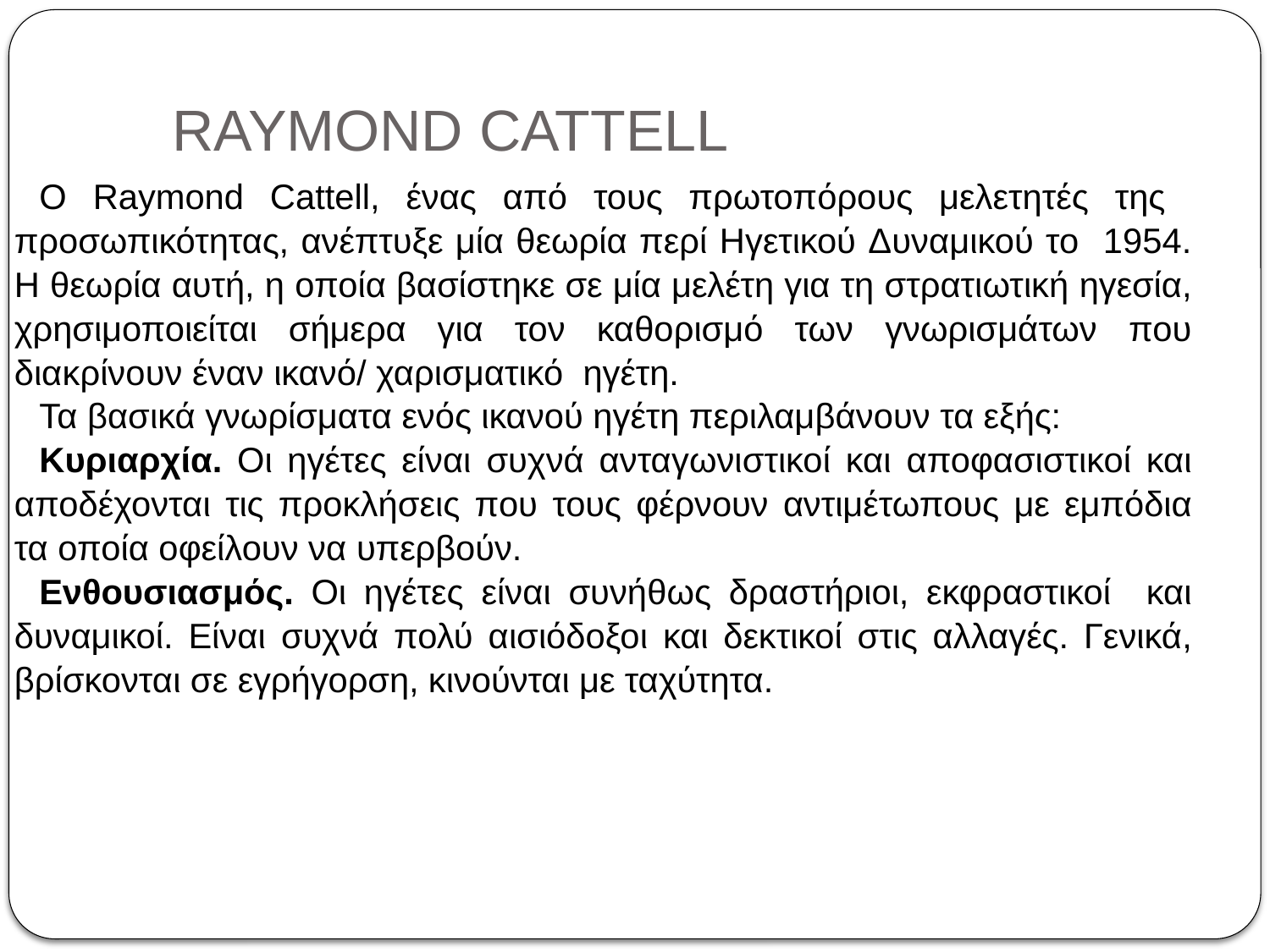

# RAYMOND CATTELL
Ο Raymond Cattell, ένας από τους πρωτοπόρους μελετητές της  προσωπικότητας, ανέπτυξε μία θεωρία περί Ηγετικού Δυναμικού το  1954. Η θεωρία αυτή, η οποία βασίστηκε σε μία μελέτη για τη στρατιωτική ηγεσία, χρησιμοποιείται σήμερα για τον καθορισμό των γνωρισμάτων που διακρίνουν έναν ικανό/ χαρισματικό  ηγέτη.
Τα βασικά γνωρίσματα ενός ικανού ηγέτη περιλαμβάνουν τα εξής:
Κυριαρχία. Οι ηγέτες είναι συχνά ανταγωνιστικοί και αποφασιστικοί και αποδέχονται τις προκλήσεις που τους φέρνουν αντιμέτωπους με εμπόδια τα οποία οφείλουν να υπερβούν.
Ενθουσιασμός. Οι ηγέτες είναι συνήθως δραστήριοι, εκφραστικοί  και δυναμικοί. Είναι συχνά πολύ αισιόδοξοι και δεκτικοί στις αλλαγές. Γενικά, βρίσκονται σε εγρήγορση, κινούνται με ταχύτητα.